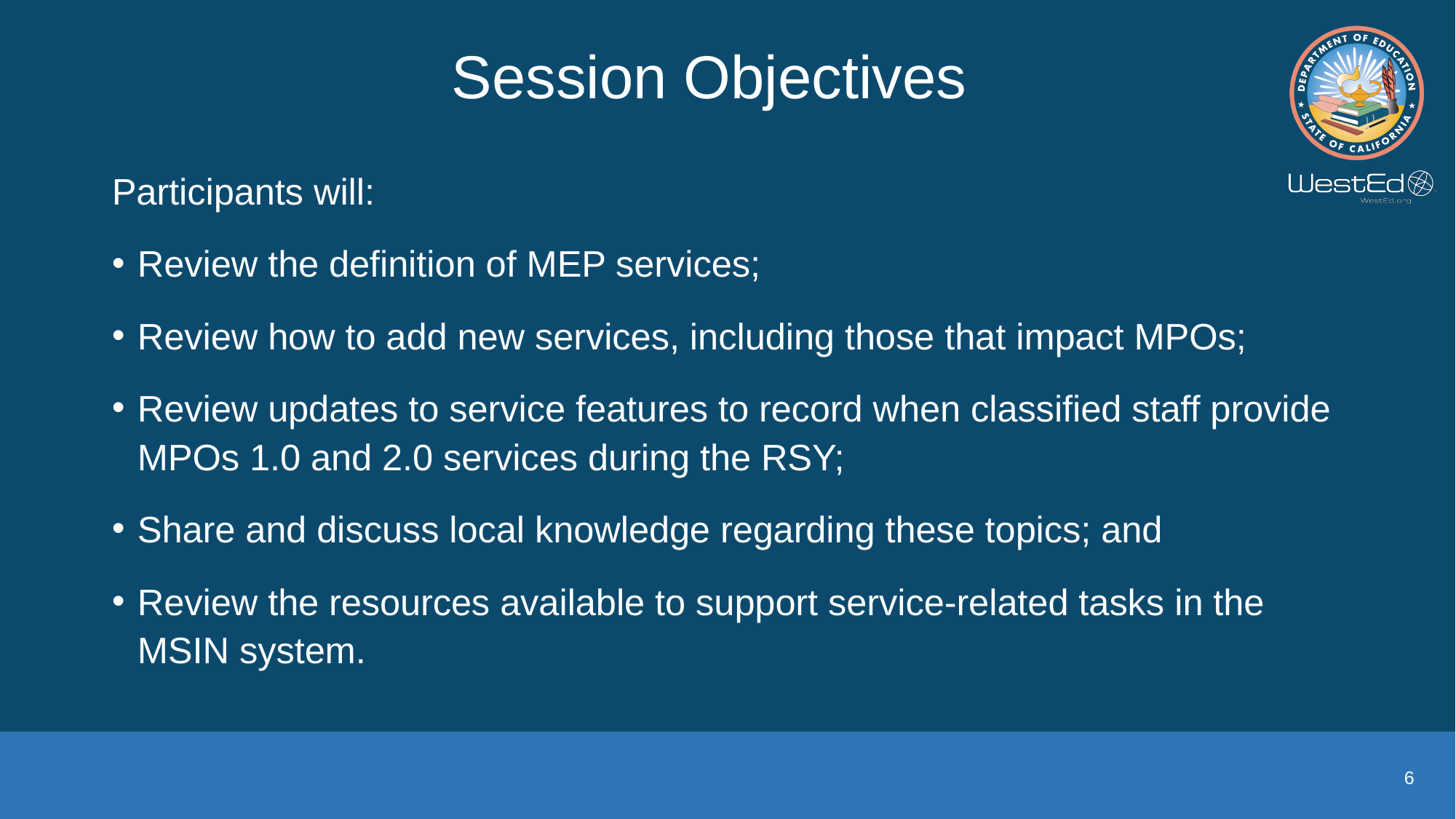

# Session Objectives
Participants will:
Review the definition of MEP services;
Review how to add new services, including those that impact MPOs;
Review updates to service features to record when classified staff provide MPOs 1.0 and 2.0 services during the RSY;
Share and discuss local knowledge regarding these topics; and
Review the resources available to support service-related tasks in the MSIN system.